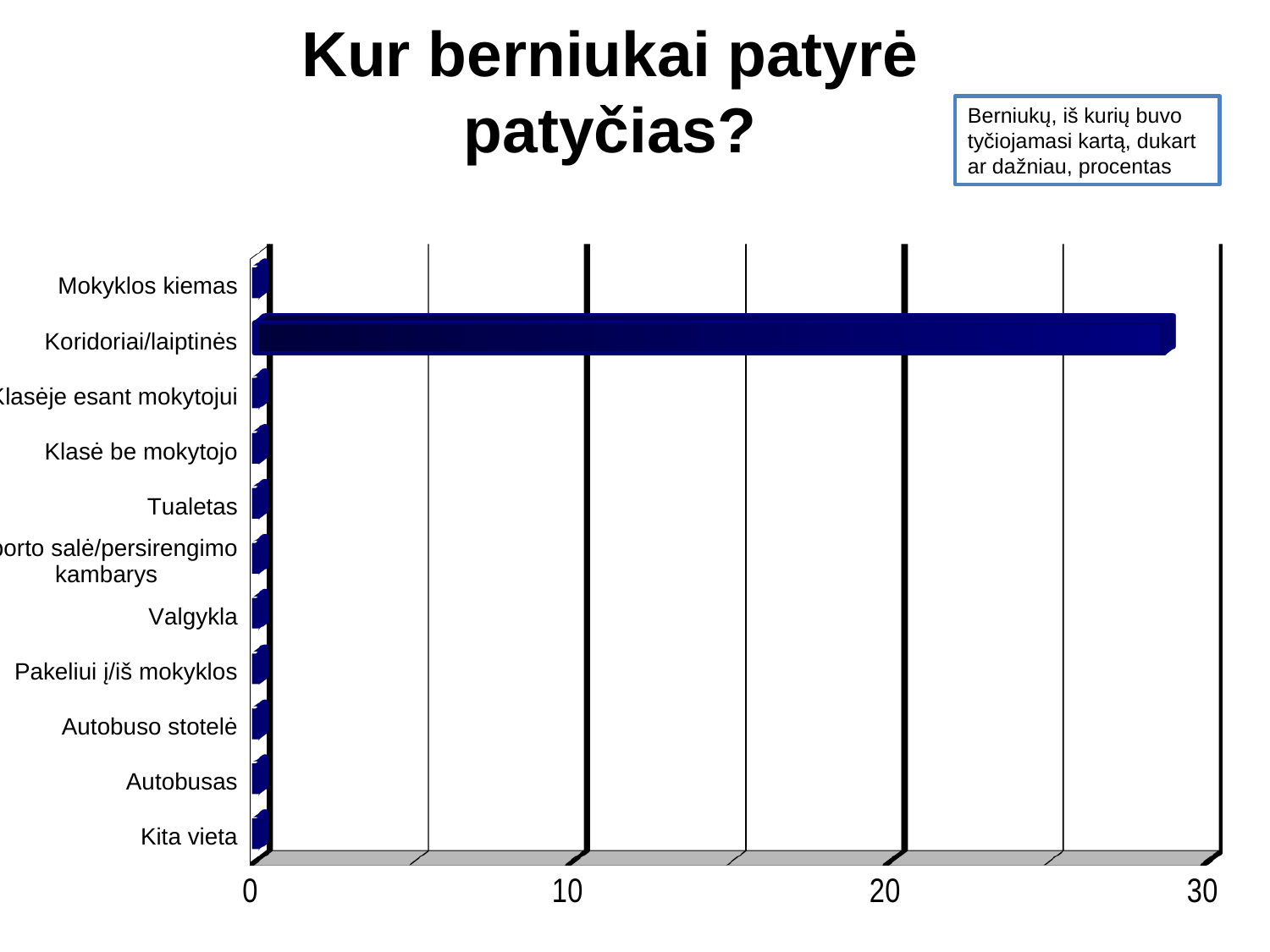

# Kur berniukai patyrė patyčias?
Berniukų, iš kurių buvo tyčiojamasi kartą, dukart ar dažniau, procentas

[unsupported chart]